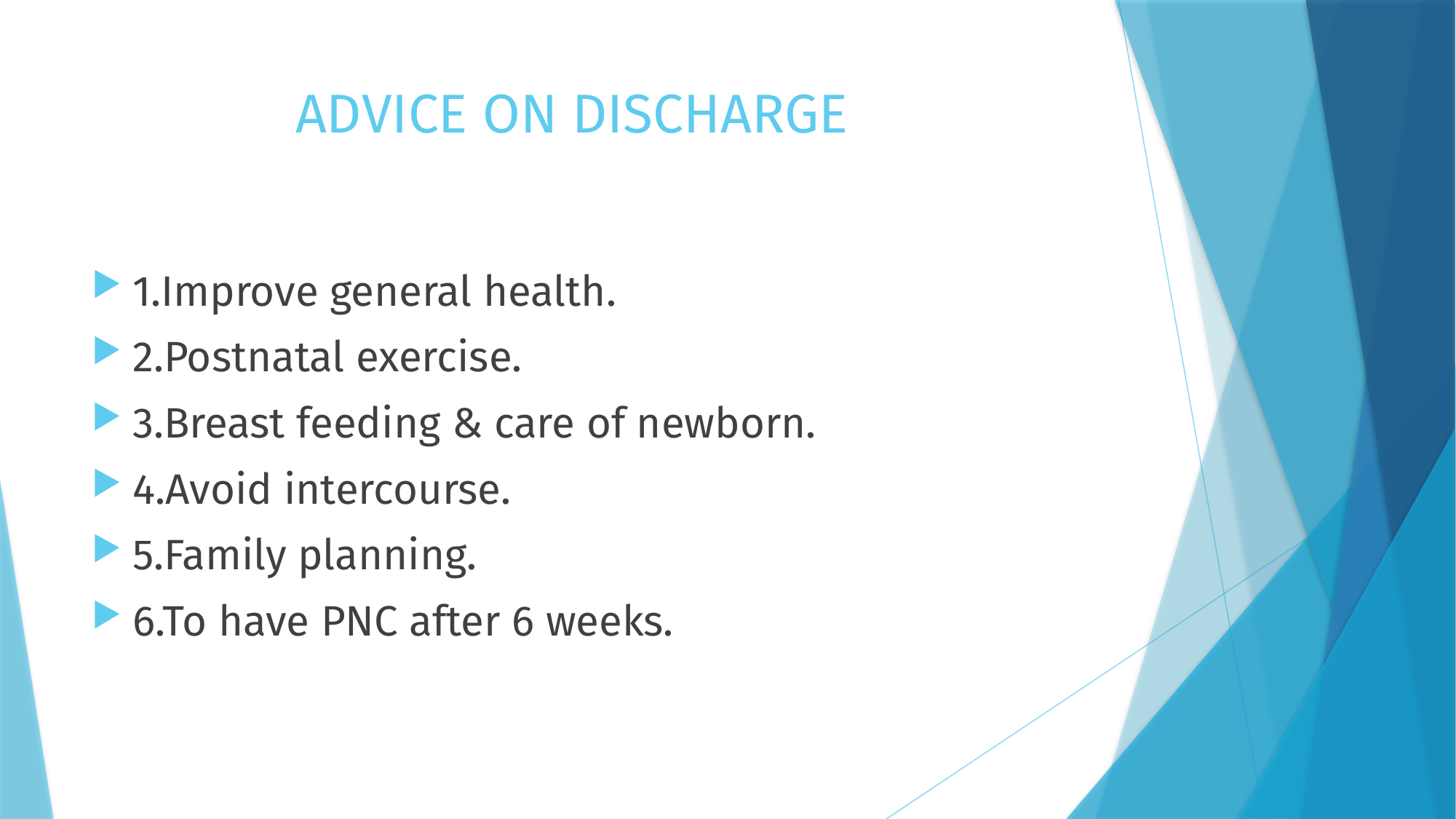

# ADVICE ON DISCHARGE
1.Improve general health.
2.Postnatal exercise.
3.Breast feeding & care of newborn.
4.Avoid intercourse.
5.Family planning.
6.To have PNC after 6 weeks.